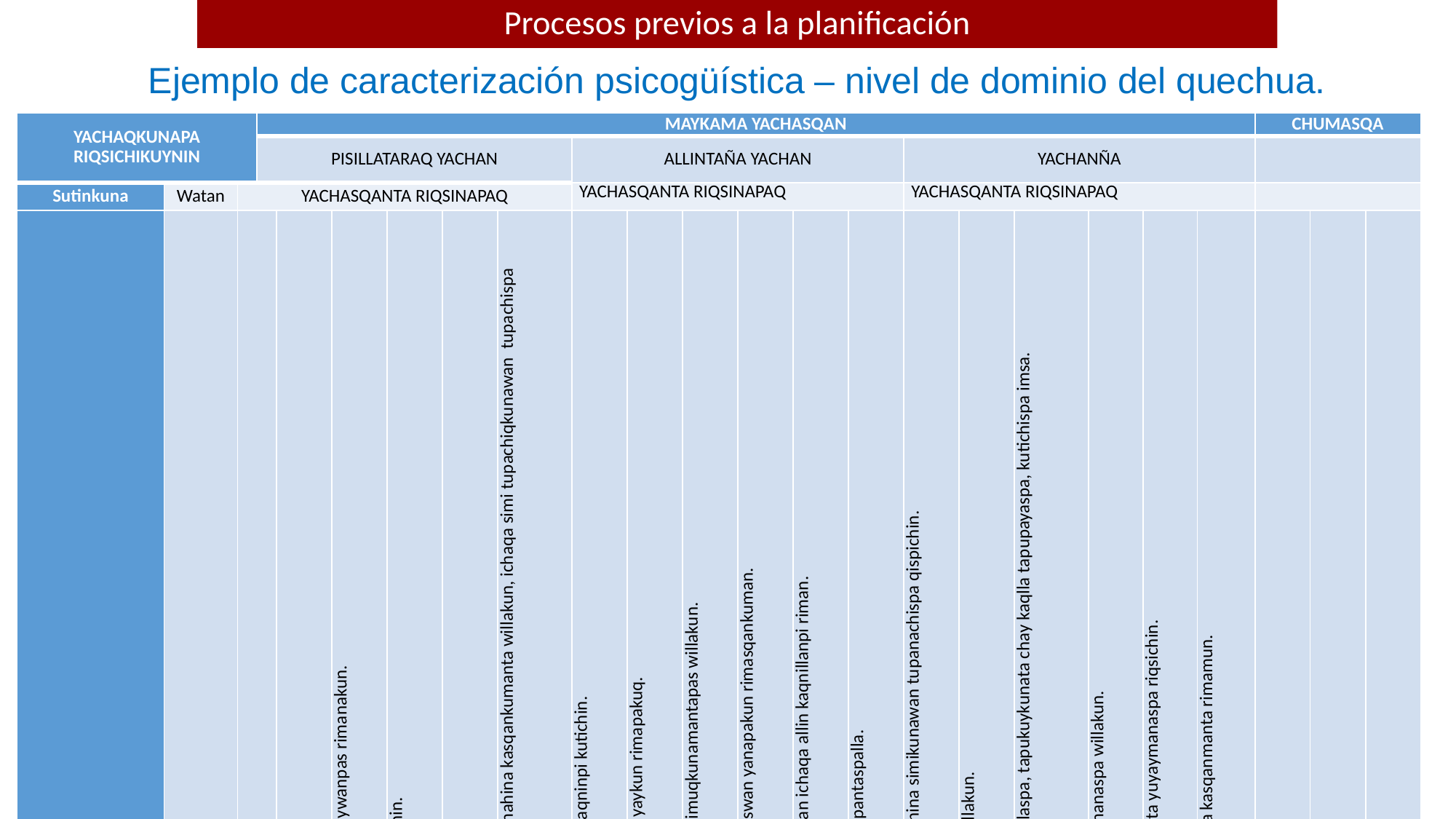

# Procesos previos a la planificación
Ejemplo de caracterización psicogüística – nivel de dominio del quechua.
| YACHAQKUNAPA RIQSICHIKUYNIN |  |  | MAYKAMA YACHASQAN |  |  |  |  |  |  |  |  |  |  |  |  |  |  |  |  |  | CHUMASQA |  |  |
| --- | --- | --- | --- | --- | --- | --- | --- | --- | --- | --- | --- | --- | --- | --- | --- | --- | --- | --- | --- | --- | --- | --- | --- |
|  |  |  | PISILLATARAQ YACHAN |  |  |  |  |  | ALLINTAÑA YACHAN |  |  |  |  |  | YACHANÑA |  |  |  |  |  |  |  |  |
| Sutinkuna | Watan | YACHASQANTA RIQSINAPAQ |  |  |  |  |  |  | YACHASQANTA RIQSINAPAQ |  |  |  |  |  | YACHASQANTA RIQSINAPAQ |  |  |  |  |  |  |  |  |
|  |  | Chikan kamachikuykunata ruran. |  | Pisi simillawan tapukuykunata kutichin. | Pisi kuyay simikunallawan sapa kuti piwanpas maywanpas rimanakun. | Kikinmanta tapukuykuna kaptin allintapuni kutichin. | Pi kasqanta riqsisqa simikunawan riqsichikun. | Ayllunkunamanta, qayllanpi kaqkunamantapas imahina kasqankumanta willakun, ichaqa simi tupachiqkunawan tupachispa riman. | Tapukun chaymantapas tapukuykunatapas allin kaqninpi kutichin. | Iskay iskaypipas huñupipas pisi rimanakuykunapi yaykun rimapakuq. | Qayllanpi tukuy ima kaqkunamanta, imapas rikurimuqkunamantapas willakun. | Rimanakuykunapi yaykuspan qatiqllanta riman aswan yanapakun rimasqankuman. | Imatapas rimaspan achka niraq simikunawan riman ichaqa allin kaqnillanpi riman. | Ima yachaykuna yachasqantapas willakun, mana pantaspalla. | Yuyaymanaykunatapas, willakuykunatapas tupachina simikunawan tupanachispa qispichin. | Llaqtanpi, ayllunpi tukuy ima ruraykunamanta willakun. | Rimanakuykunapi rimapakun; willakuykunata willaspa, tapukuykunata chay kaqlla tapupayaspa, kutichispa imsa. | Yachay ywasipi ima rurasqankumantapas yuyaymanaspa willakun. | Llaqtan ukupi, llaqtan hawapi tukuy ima kaqkunata yuyaymanaspa riqsichin. | Tukuy niraq yachaykunamanta imarayku chayhina kasqanmanta rimamun. | PISILLATARAQ YACHAN | ALLINTAÑA YACHAN | YACHANÑA |
| Wilmer | 10 |  |  |  |  | X | X | X | X |  |  |  |  |  |  |  |  |  |  |  | X |  |  |
| Jhoel | 11 |  |  |  |  |  |  |  | X | X | X | X | X | X |  |  |  |  |  |  |  | X |  |
| Fredy | 10 |  |  |  |  | X | X | X | X |  |  |  |  |  |  |  |  |  |  |  | X |  |  |
| Aaron | 10 |  |  |  |  | X | X | X | X |  |  |  |  |  |  |  |  |  |  |  | X |  |  |
| Prescia | 12 |  |  |  |  |  |  |  | X | X | X | X | X | X |  |  |  |  |  |  |  | X |  |
| Dair Huamán | 13 |  |  |  |  |  |  |  | X | X | X | X | X | X |  |  |  |  |  |  |  | X |  |
| YACHASQANKUMANHINA HUÑUNCHASQA |  |  |  |  |  |  |  |  |  |  |  |  |  |  |  |  |  |  |  |  | 3 | 3 |  |